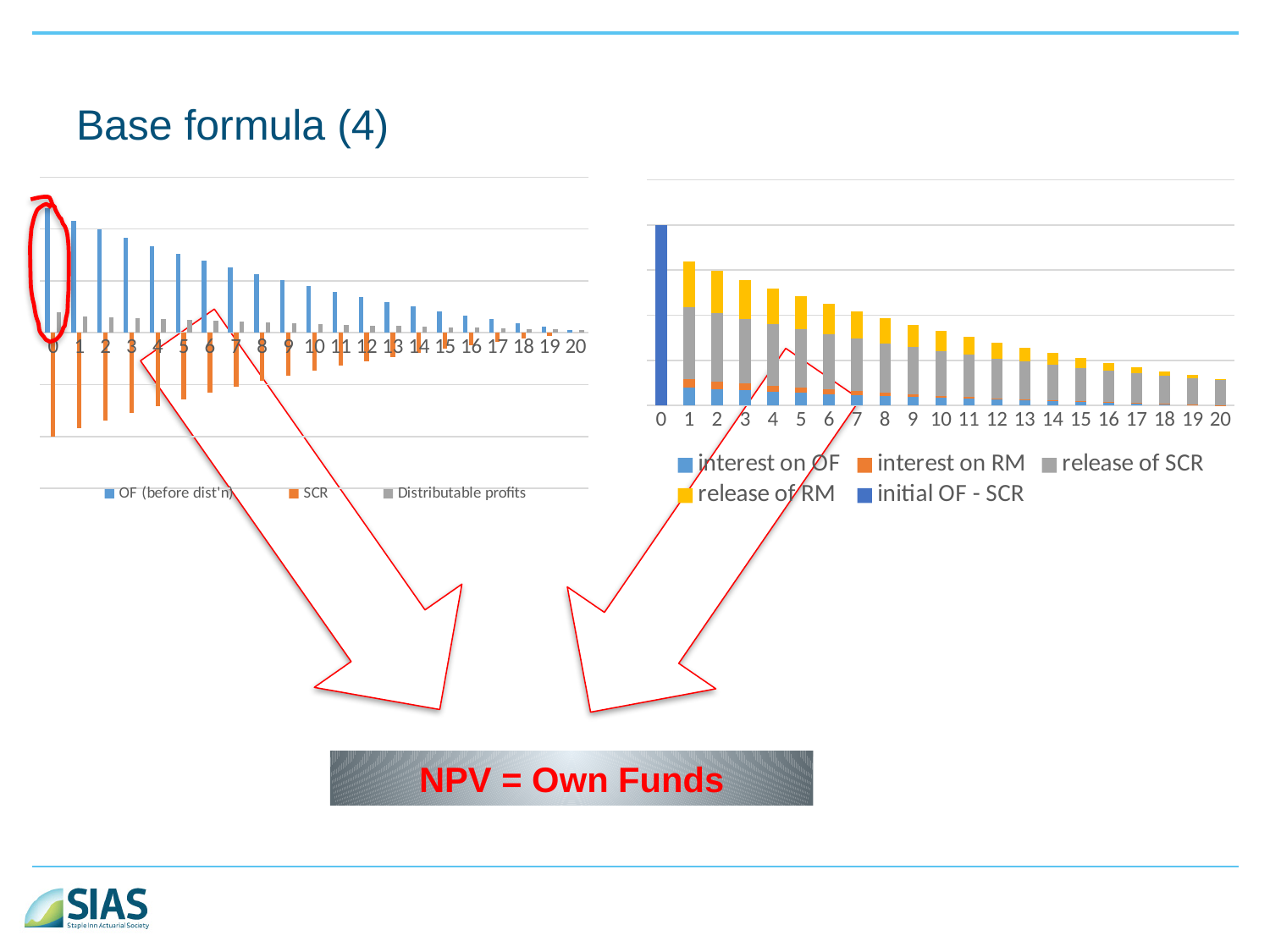

# Base formula (4)

### Chart

| Category | OF (before dist'n) | SCR | Distributable profits |
|---|---|---|---|
| 0 | 12.0 | -10.0 | 2.0 |
| 1 | 10.800000000000026 | -9.205499999999999 | 1.5945000000000267 |
| 2 | 9.941939999999988 | -8.450649 | 1.491290999999988 |
| 3 | 9.126700920000005 | -7.733752276500001 | 1.392948643500004 |
| 4 | 8.35245245862 | -7.0531820761679995 | 1.2992703824520007 |
| 5 | 7.6174366422614455 | -6.407375092318868 | 1.2100615499425773 |
| 6 | 6.919965099704378 | -5.7948300334931835 | 1.125135066211194 |
| 7 | 6.258416436172631 | -5.214105280850975 | 1.0443111553216555 |
| 8 | 5.631233703319062 | -4.663816631210395 | 0.9674170721086668 |
| 9 | 5.036921961707229 | -4.142635122672633 | 0.8942868390345957 |
| 10 | 4.474045932486462 | -3.649284939881619 | 0.8247609926048427 |
| 11 | 3.9412277350721396 | -3.1825413960707603 | 0.7586863390013794 |
| 12 | 3.4371447077564383 | -2.741228989148948 | 0.6959157186074902 |
| 13 | 2.9605273082808665 | -2.324219529174664 | 0.6363077791062026 |
| 14 | 2.5101570915086455 | -1.9304303346602132 | 0.5797267568484323 |
| 15 | 2.0848647614330176 | -1.558822495238123 | 0.5260422661948945 |
| 16 | 1.683528294857183 | -1.2083991983085927 | 0.47512909654859037 |
| 17 | 1.305071134173275 | -0.8782041173707699 | 0.42686701680250516 |
| 18 | 0.9484604467604356 | -0.5673198598215172 | 0.3811405869389184 |
| 19 | 0.6127054486072367 | -0.2748664720835251 | 0.33783897652371164 |
| 20 | 0.29685578985021266 | -2.220446049250313e-16 | 0.29685578985021244 |

### Chart

| Category | interest on OF | interest on RM | release of SCR | release of RM | initial OF - SCR |
|---|---|---|---|---|---|
| 0 | None | None | None | None | 2.0 |
| 1 | 0.2 | 0.0918968532442624 | 0.7945000000000011 | 0.5081031467557384 | 0.0 |
| 2 | 0.18410999999999997 | 0.08173479030914763 | 0.7548509999999986 | 0.470595209690853 | 0.0 |
| 3 | 0.16901298 | 0.07232288611533057 | 0.7168967234999997 | 0.43471605388466905 | 0.0 |
| 4 | 0.15467504553000003 | 0.06362856503763718 | 0.6805702003320011 | 0.4003965715523634 | 0.0 |
| 5 | 0.14106364152335998 | 0.05562063360658992 | 0.6458069838491314 | 0.3675702909634895 | 0.0 |
| 6 | 0.12814750184637735 | 0.04826922778732013 | 0.6125450588256847 | 0.3361732777518118 | 0.0 |
| 7 | 0.11589660066986367 | 0.041545762232283893 | 0.5807247526422081 | 0.306144039777307 | 0.0 |
| 8 | 0.1042821056170195 | 0.03542288143673775 | 0.5502886496405806 | 0.2774234354143208 | 0.0 |
| 9 | 0.0932763326242079 | 0.029874412728451337 | 0.5211815085377616 | 0.2499545851441718 | 0.0 |
| 10 | 0.08285270245345266 | 0.0248753210255679 | 0.4933501827910143 | 0.22368278633479055 | 0.0 |
| 11 | 0.07298569879763238 | 0.02040166529887209 | 0.4667435438108587 | 0.19855543109402485 | 0.0 |
| 12 | 0.0636508279214152 | 0.016430556676991594 | 0.4413124069218122 | 0.17452192708725411 | 0.0 |
| 13 | 0.054824579782978965 | 0.01294011813524651 | 0.4170094599742842 | 0.15153362121369035 | 0.0 |
| 14 | 0.04648439058349328 | 0.009909445710972704 | 0.3937891945144507 | 0.12954372603950715 | 0.0 |
| 15 | 0.03860860669320426 | 0.00731857119018256 | 0.3716078394220901 | 0.1085072488894302 | 0.0 |
| 16 | 0.03117644990476246 | 0.005148426212393956 | 0.35042329692953045 | 0.08838092350189339 | 0.0 |
| 17 | 0.024167983966171855 | 0.0033808077423560885 | 0.3301950809378228 | 0.0691231441561595 | 0.0 |
| 18 | 0.017564082347415397 | 0.0019983448592328984 | 0.31088425754925264 | 0.050693902183013284 | 0.0 |
| 19 | 0.011346397196430345 | 0.0009844668155726327 | 0.2924533877379921 | 0.033054724773718396 | 0.0 |
| 20 | 0.005497329441670502 | 0.00032337232009826484 | 0.2748664720835249 | 0.01616861600491324 | 0.0 |

NPV = Own Funds